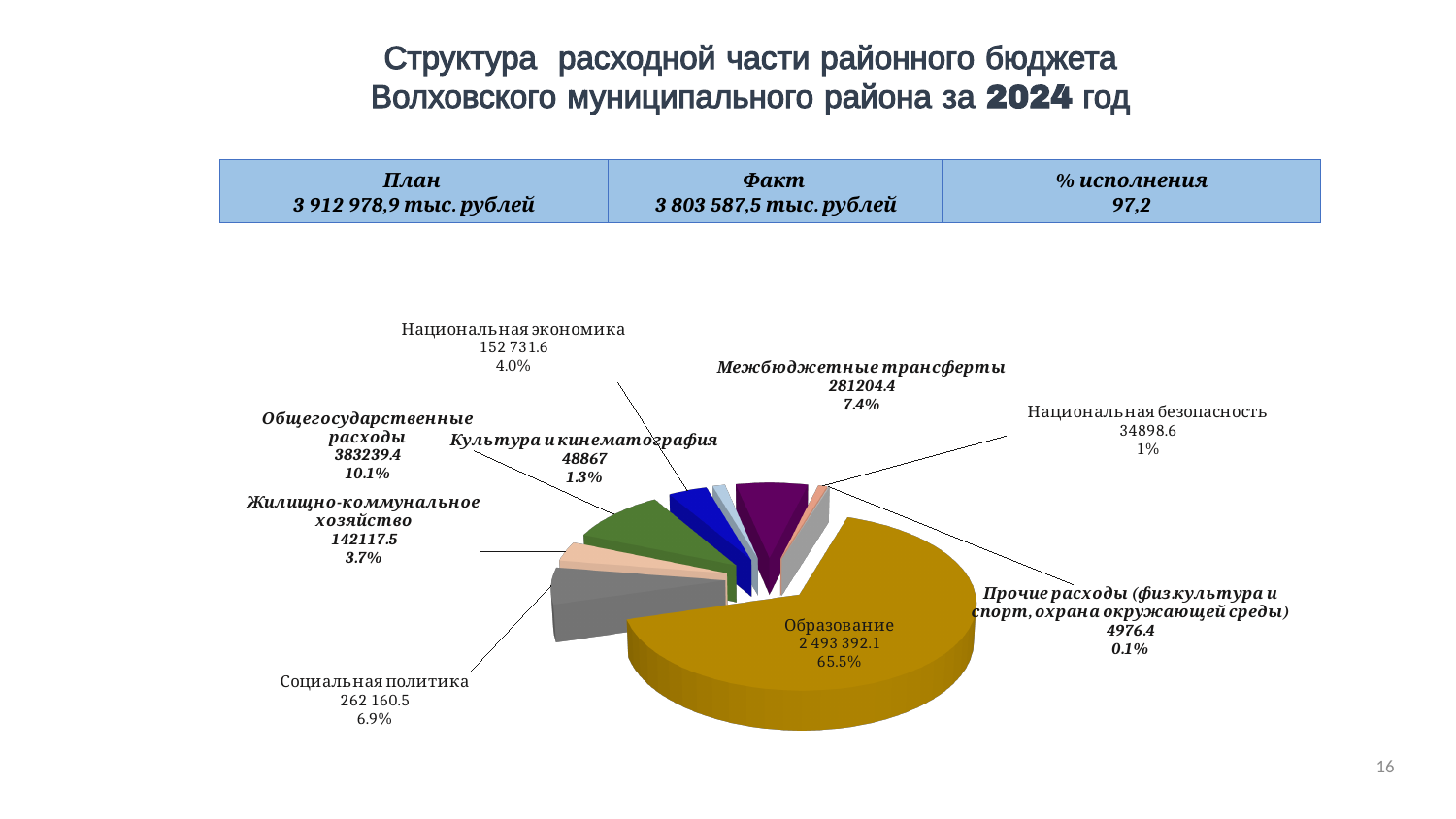

Структура  расходной части районного бюджета
Волховского муниципального района за 2024 год
План
3 912 978,9 тыс. рублей
Факт
3 803 587,5 тыс. рублей
% исполнения
97,2

[unsupported chart]

16